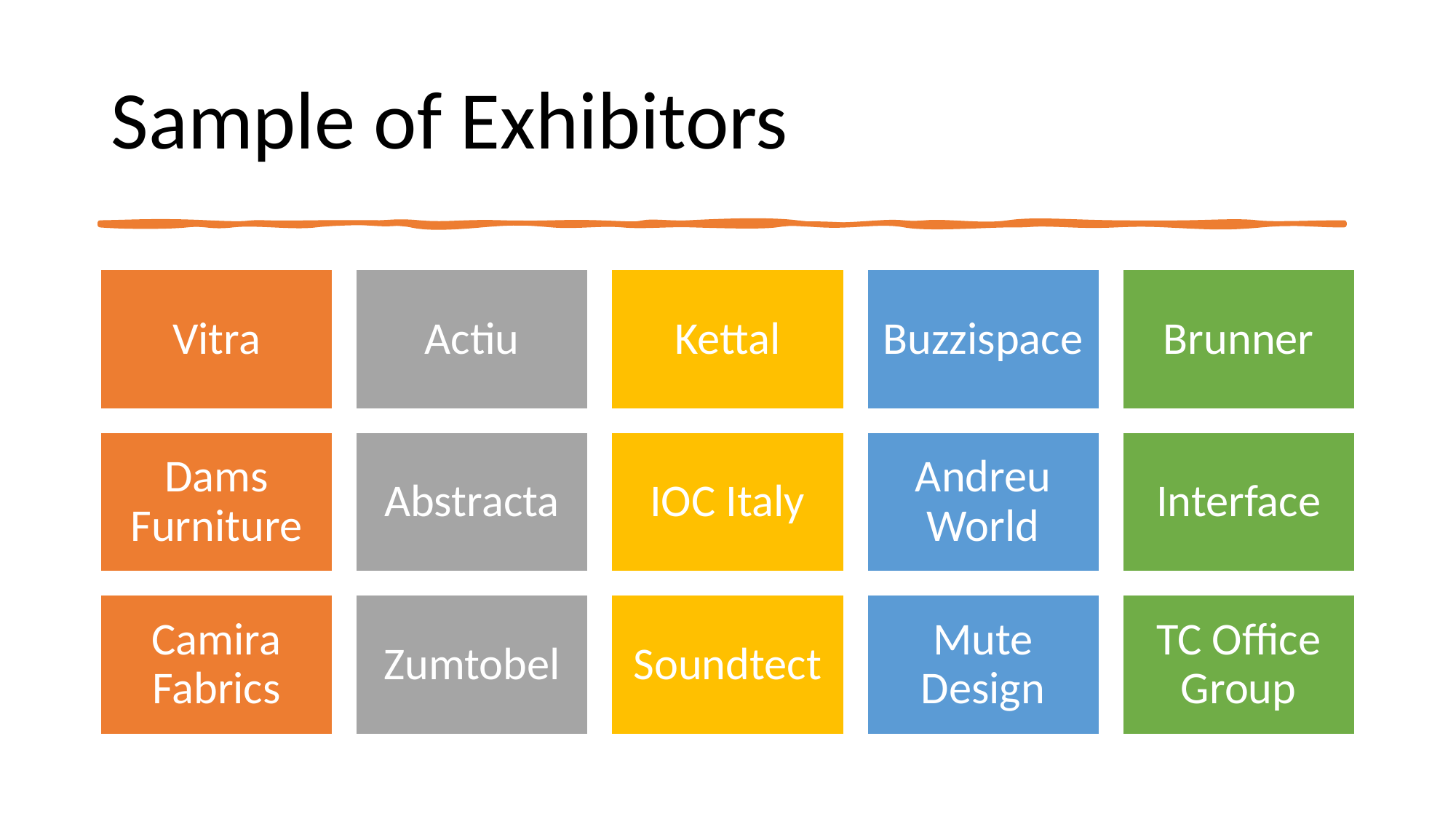

# Sample of Exhibitors

Vitra
Actiu
Kettal
Buzzispace
Brunner
Dams Furniture
Abstracta
IOC Italy
Andreu World
Interface
Camira Fabrics
Zumtobel
Soundtect
Mute Design
TC Office Group